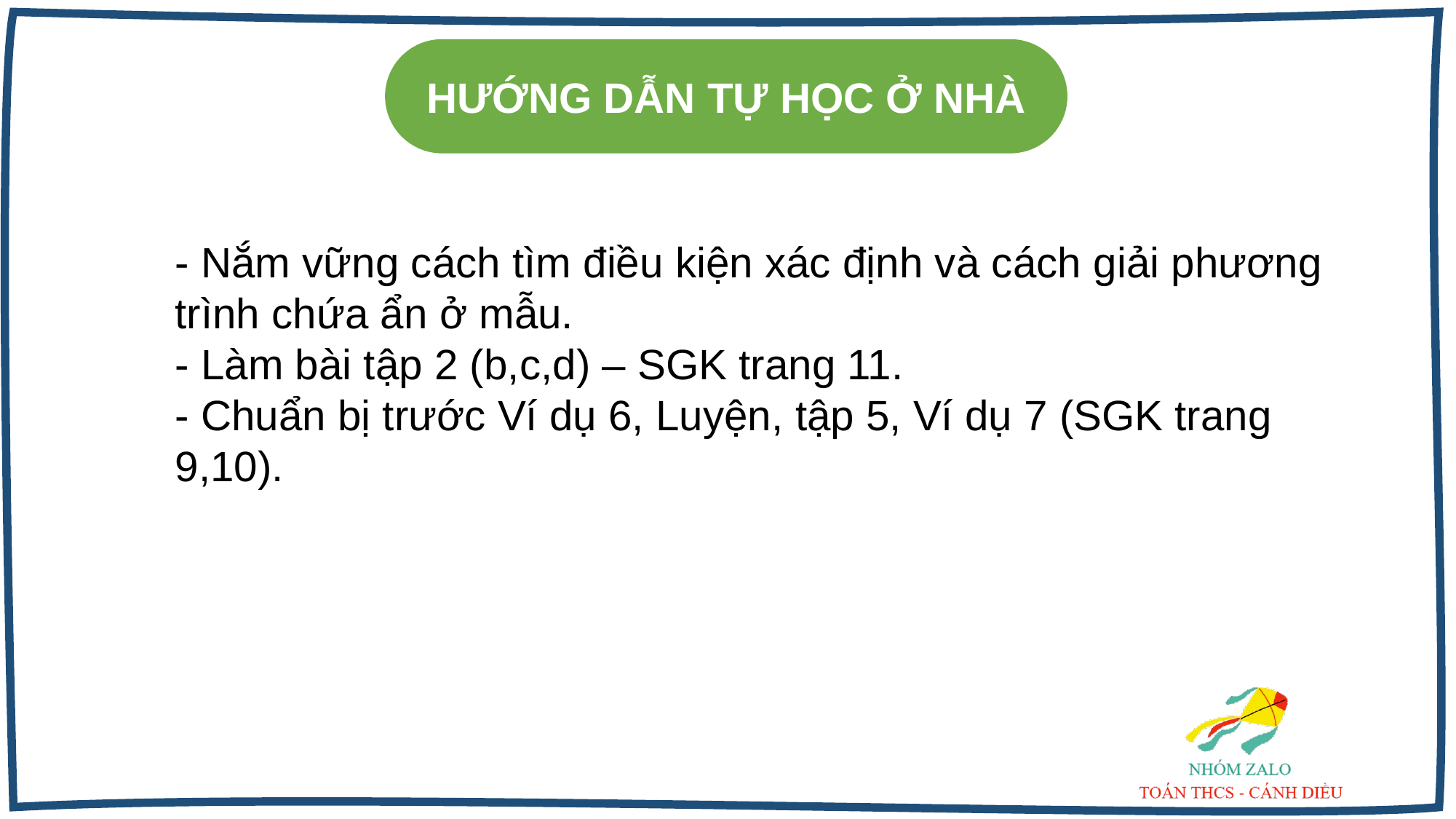

HƯỚNG DẪN TỰ HỌC Ở NHÀ
- Nắm vững cách tìm điều kiện xác định và cách giải phương trình chứa ẩn ở mẫu.
- Làm bài tập 2 (b,c,d) – SGK trang 11.
- Chuẩn bị trước Ví dụ 6, Luyện, tập 5, Ví dụ 7 (SGK trang 9,10).